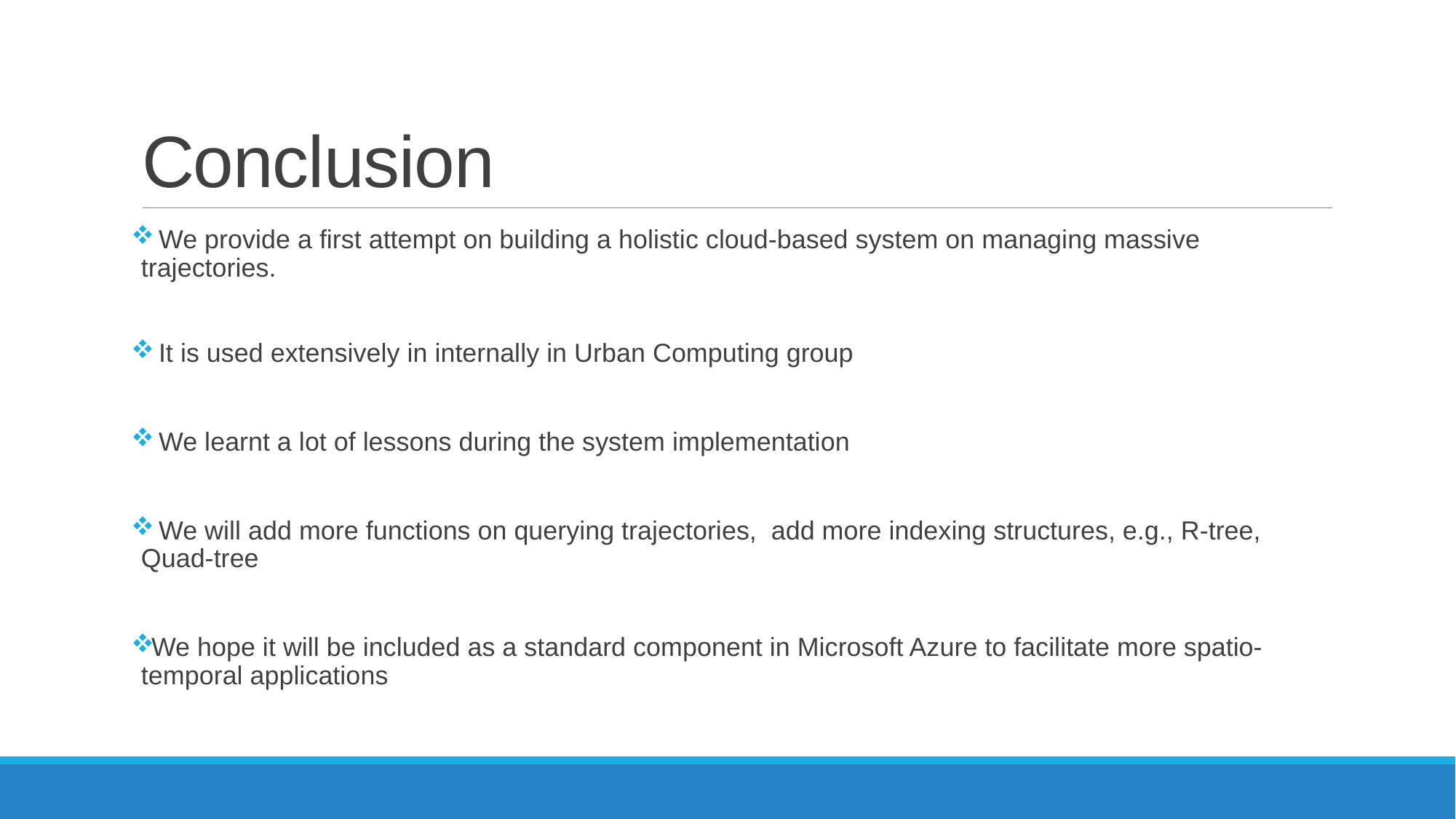

# Conclusion
 We provide a first attempt on building a holistic cloud-based system on managing massive trajectories.

 It is used extensively in internally in Urban Computing group

 We learnt a lot of lessons during the system implementation

 We will add more functions on querying trajectories,  add more indexing structures, e.g., R-tree, Quad-tree

We hope it will be included as a standard component in Microsoft Azure to facilitate more spatio-temporal applications